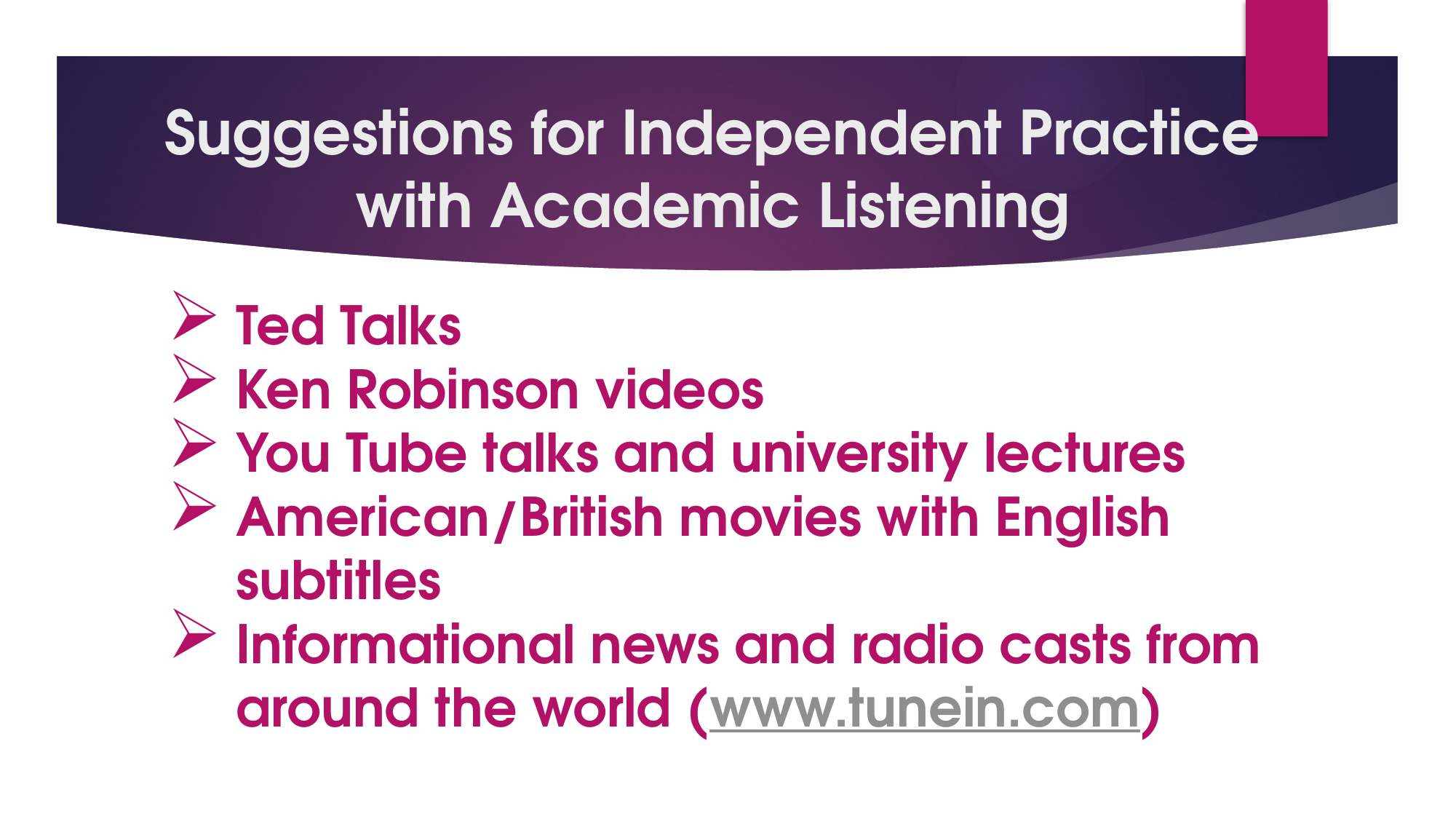

Suggestions for Independent Practice with Academic Listening
Ted Talks
Ken Robinson videos
You Tube talks and university lectures
American/British movies with English subtitles
Informational news and radio casts from around the world (www.tunein.com)